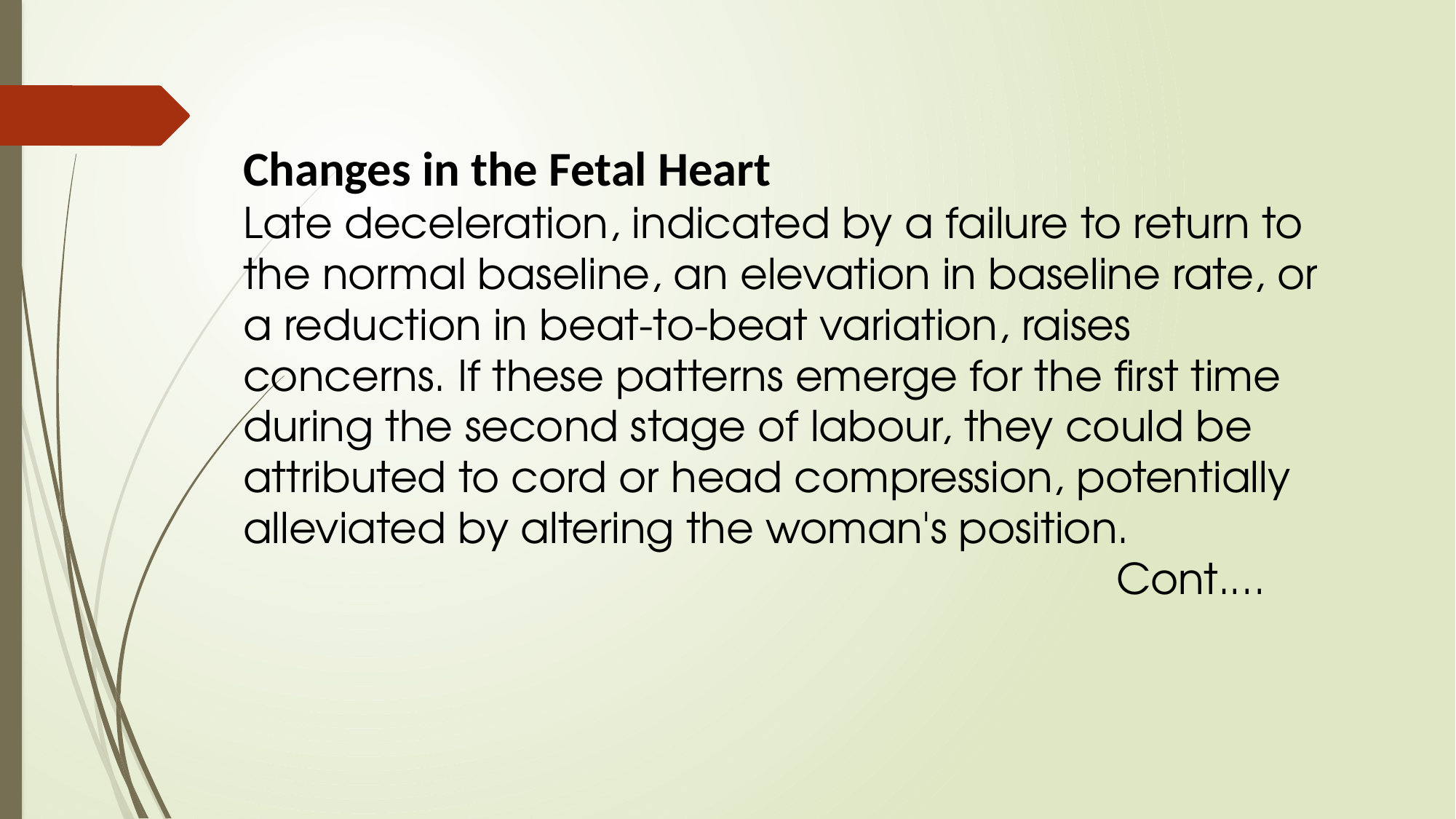

Changes in the Fetal Heart
Late deceleration, indicated by a failure to return to the normal baseline, an elevation in baseline rate, or a reduction in beat-to-beat variation, raises concerns. If these patterns emerge for the first time during the second stage of labour, they could be attributed to cord or head compression, potentially alleviated by altering the woman's position.
								Cont.…